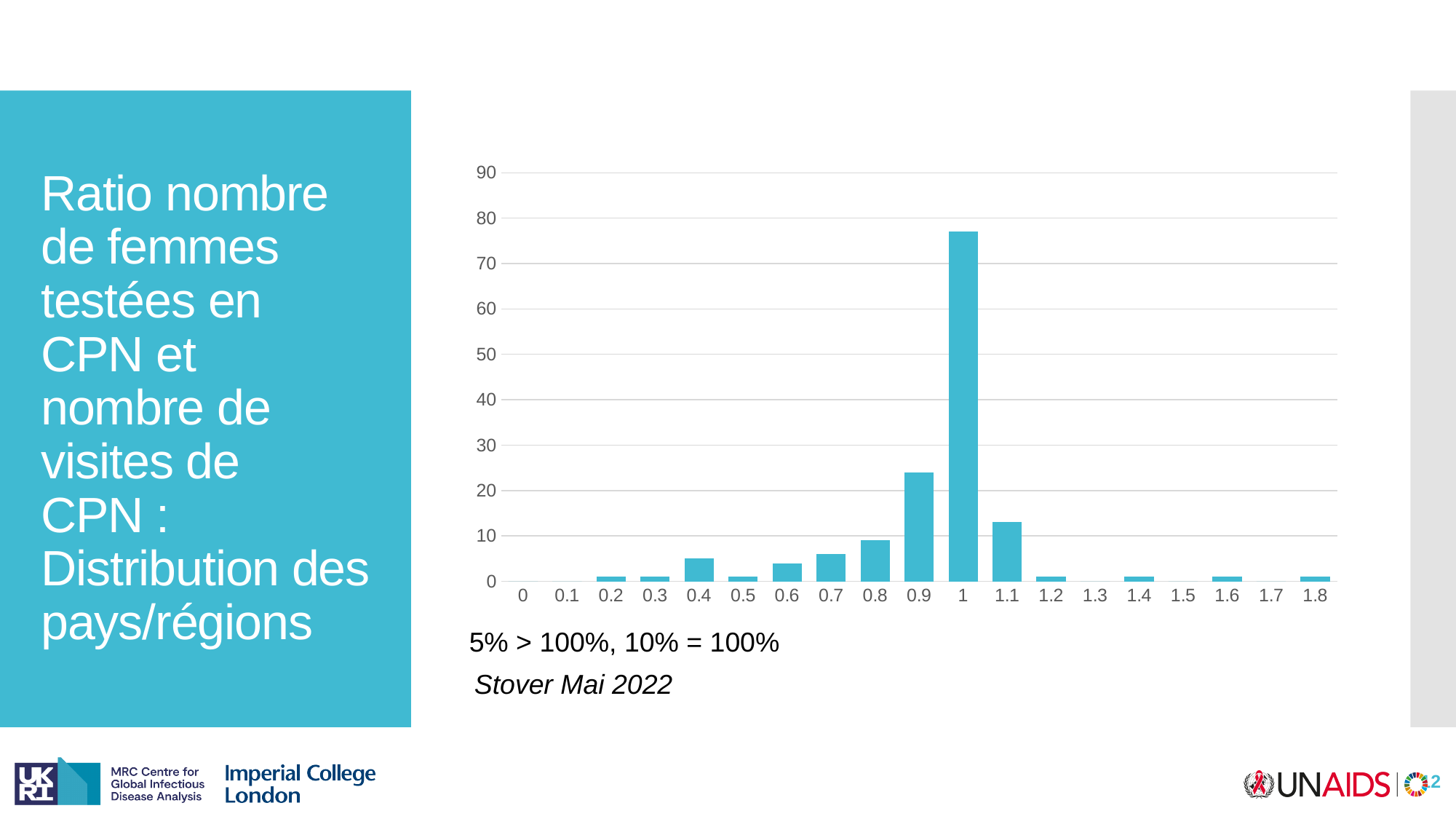

# Ratio nombre de femmes testées en CPN et nombre de visites de CPN : Distribution des pays/régions

### Chart

| Category | Series 1 |
|---|---|
| 0 | 0.0 |
| 0.1 | 0.0 |
| 0.2 | 1.0 |
| 0.30000000000000004 | 1.0 |
| 0.4 | 5.0 |
| 0.5 | 1.0 |
| 0.6 | 4.0 |
| 0.7 | 6.0 |
| 0.79999999999999993 | 9.0 |
| 0.89999999999999991 | 24.0 |
| 0.99999999999999989 | 77.0 |
| 1.0999999999999999 | 13.0 |
| 1.2 | 1.0 |
| 1.3 | 0.0 |
| 1.4000000000000001 | 1.0 |
| 1.5000000000000002 | 0.0 |
| 1.6000000000000003 | 1.0 |
| 1.7000000000000004 | 0.0 |
| 1.8000000000000005 | 1.0 |
5% > 100%, 10% = 100%
Stover Mai 2022
12